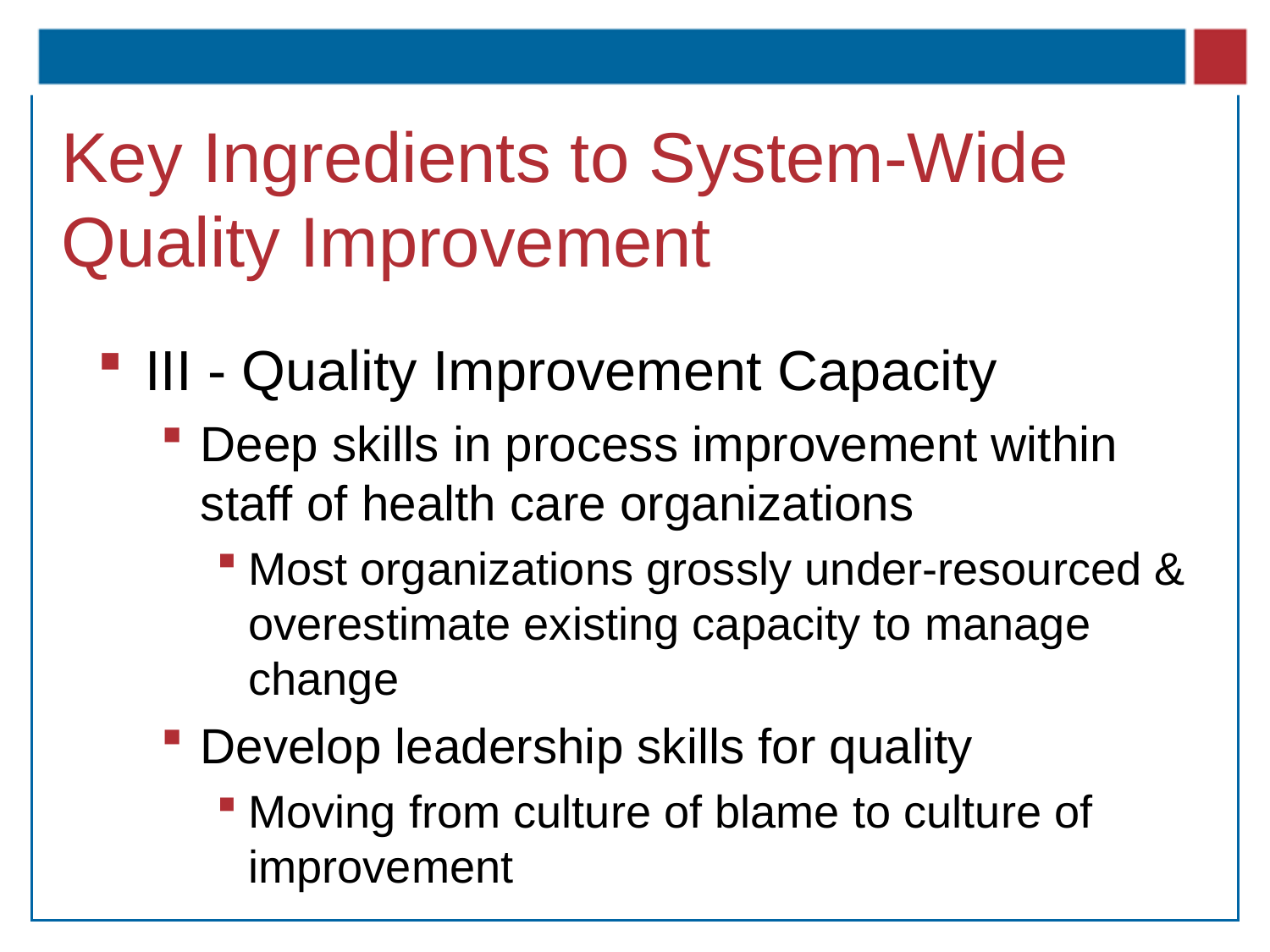

# Key Ingredients to System-Wide Quality Improvement
III - Quality Improvement Capacity
Deep skills in process improvement within staff of health care organizations
Most organizations grossly under-resourced & overestimate existing capacity to manage change
Develop leadership skills for quality
Moving from culture of blame to culture of improvement